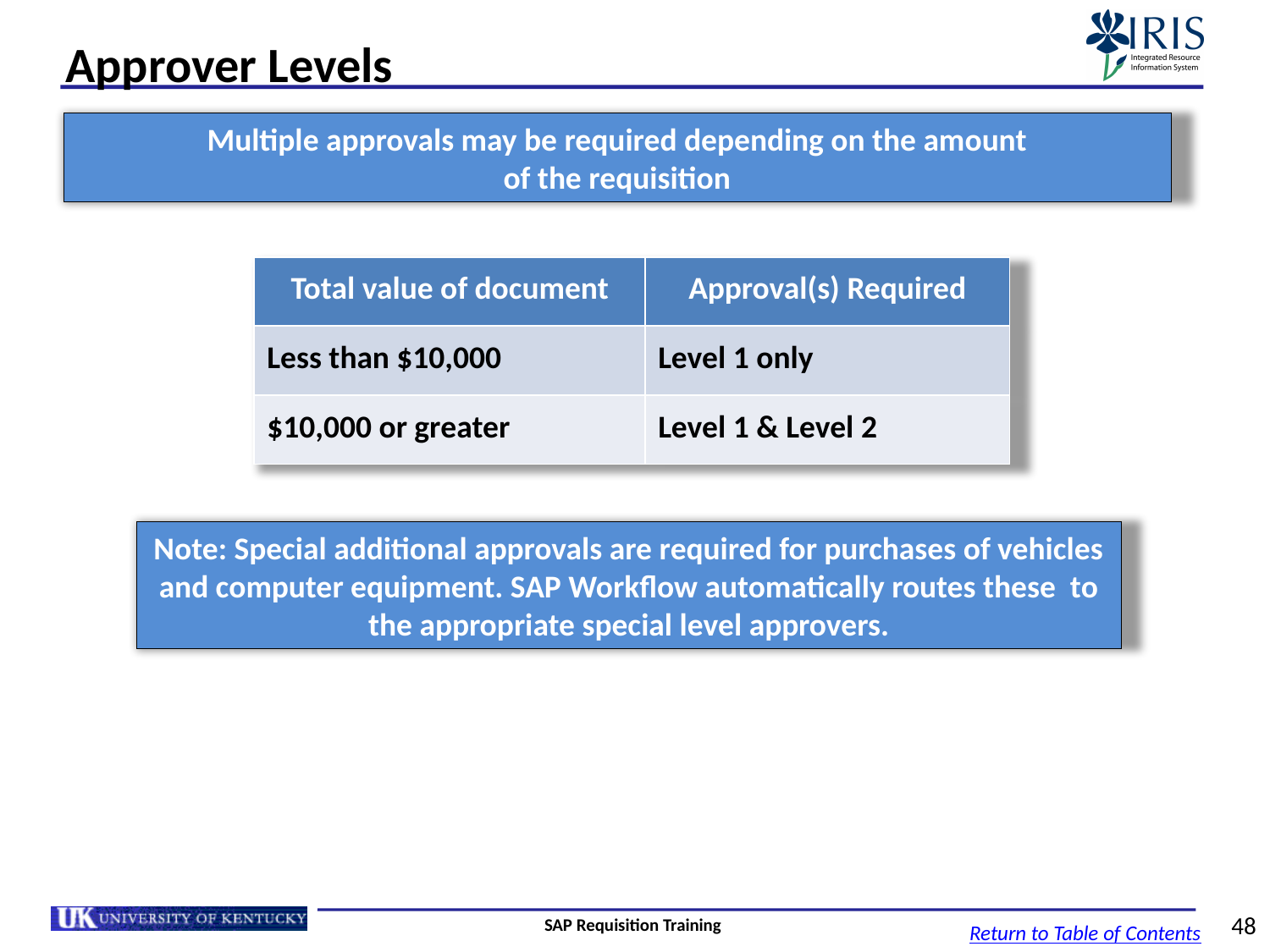

# Approver Levels
 Multiple approvals may be required depending on the amount
of the requisition
| Total value of document | Approval(s) Required |
| --- | --- |
| Less than $10,000 | Level 1 only |
| $10,000 or greater | Level 1 & Level 2 |
Note: Special additional approvals are required for purchases of vehicles and computer equipment. SAP Workflow automatically routes these  to the appropriate special level approvers.
SAP Requisition Training
48
Return to Table of Contents